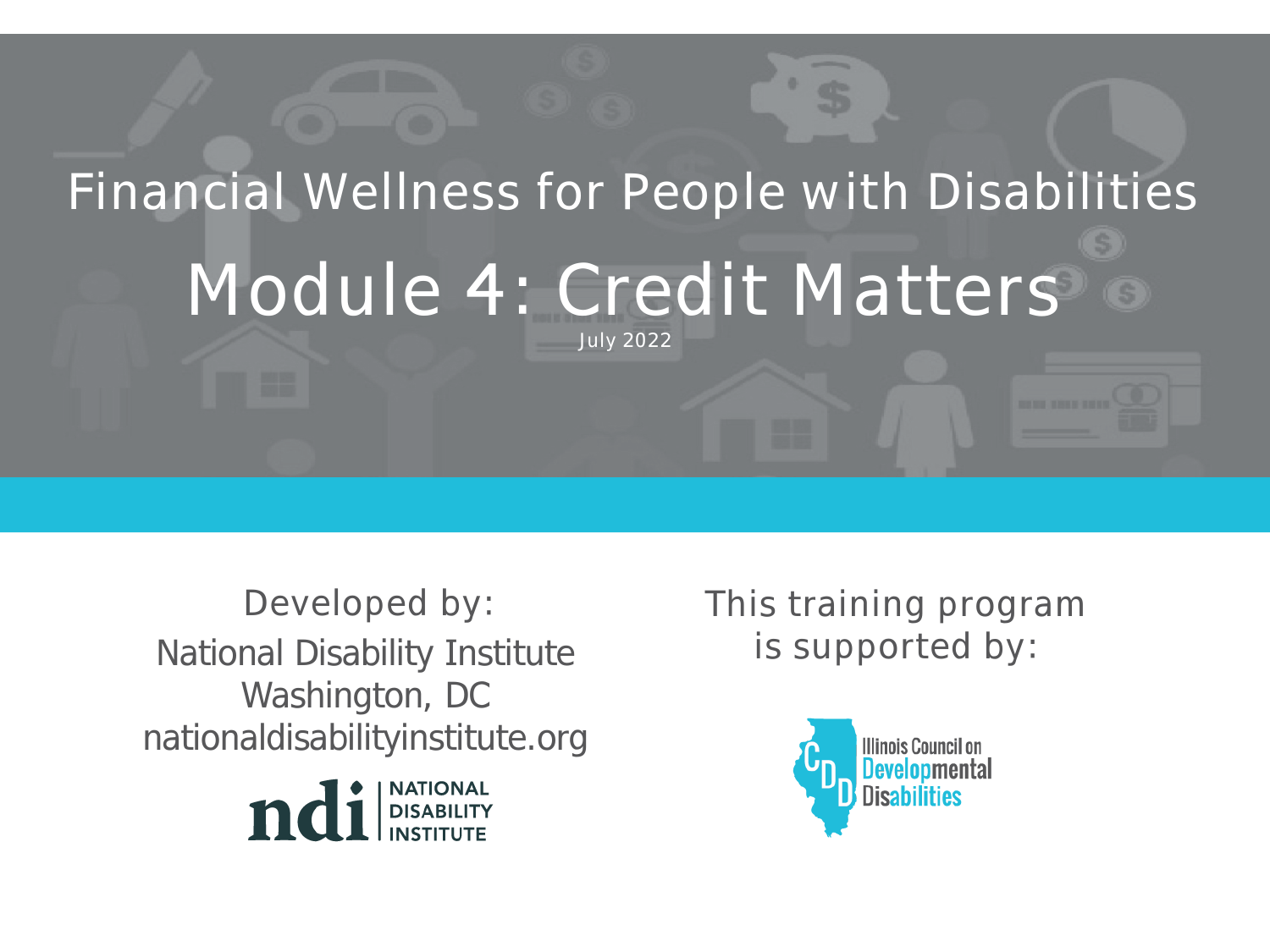

# Module 4: Credit Matters July 2022